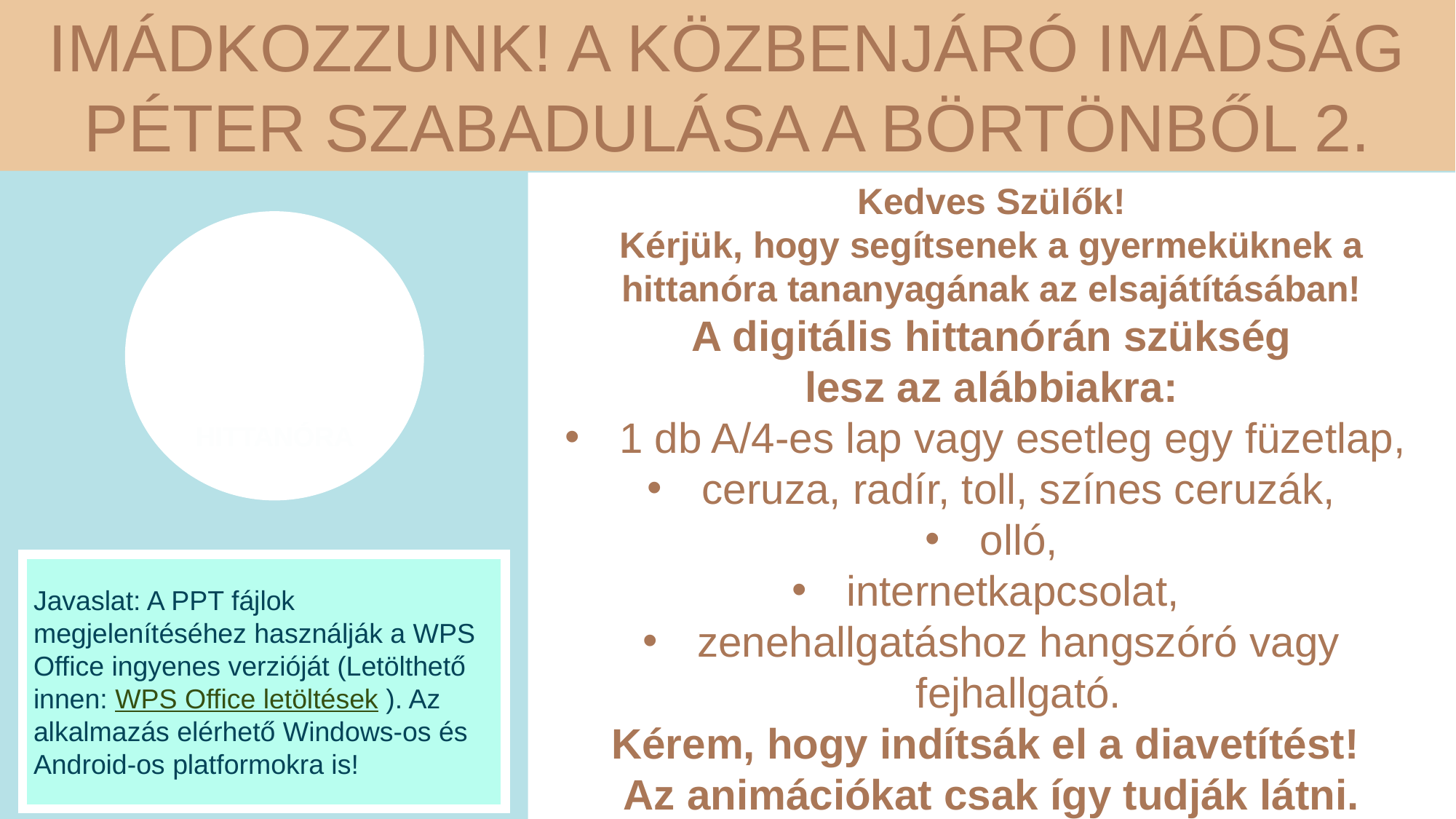

IMÁDKOZZUNK! A KÖZBENJÁRÓ IMÁDSÁG
PÉTER SZABADULÁSA A BÖRTÖNBŐL 2.
Kedves Szülők!
Kérjük, hogy segítsenek a gyermeküknek a hittanóra tananyagának az elsajátításában!
A digitális hittanórán szükség
lesz az alábbiakra:
1 db A/4-es lap vagy esetleg egy füzetlap,
ceruza, radír, toll, színes ceruzák,
olló,
internetkapcsolat,
zenehallgatáshoz hangszóró vagy fejhallgató.
Kérem, hogy indítsák el a diavetítést!
Az animációkat csak így tudják látni.

DIGITÁLIS
HITTANÓRA

Javaslat: A PPT fájlok megjelenítéséhez használják a WPS Office ingyenes verzióját (Letölthető innen: WPS Office letöltések ). Az alkalmazás elérhető Windows-os és Android-os platformokra is!